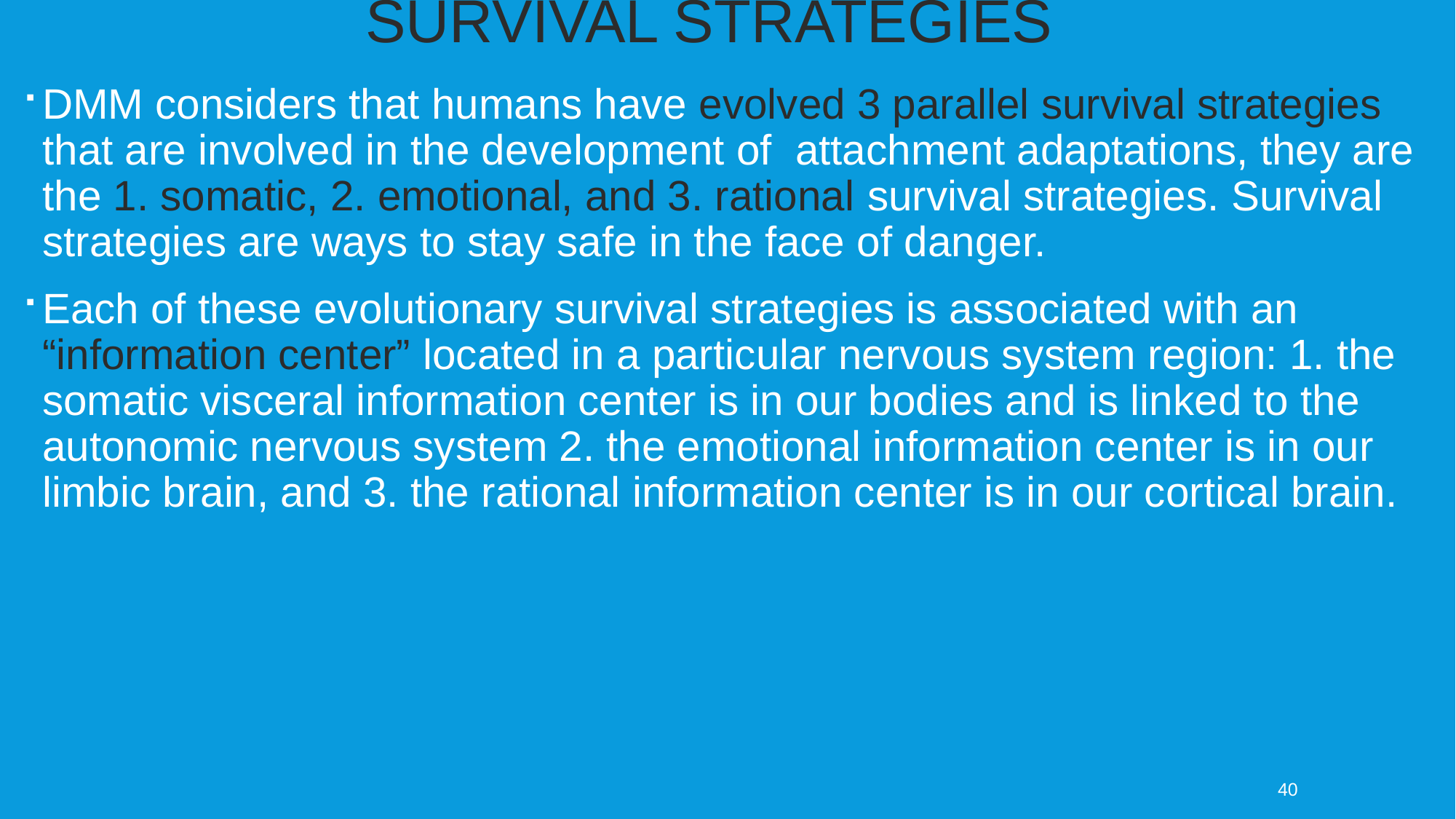

survival strategies
DMM considers that humans have evolved 3 parallel survival strategies that are involved in the development of  attachment adaptations, they are the 1. somatic, 2. emotional, and 3. rational survival strategies. Survival strategies are ways to stay safe in the face of danger.
Each of these evolutionary survival strategies is associated with an “information center” located in a particular nervous system region: 1. the somatic visceral information center is in our bodies and is linked to the autonomic nervous system 2. the emotional information center is in our limbic brain, and 3. the rational information center is in our cortical brain.

40